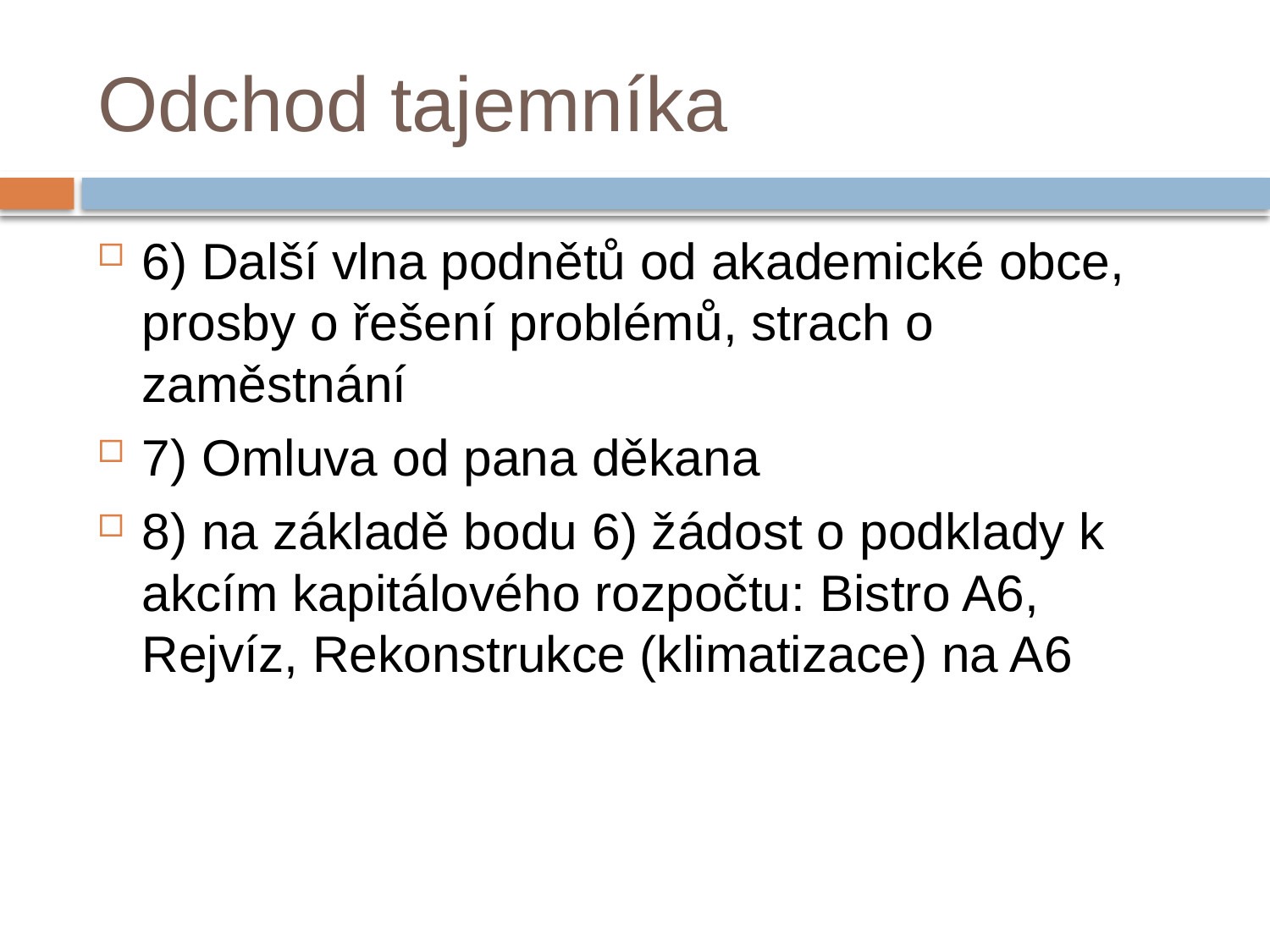

# Odchod tajemníka
6) Další vlna podnětů od akademické obce, prosby o řešení problémů, strach o zaměstnání
7) Omluva od pana děkana
8) na základě bodu 6) žádost o podklady k akcím kapitálového rozpočtu: Bistro A6, Rejvíz, Rekonstrukce (klimatizace) na A6